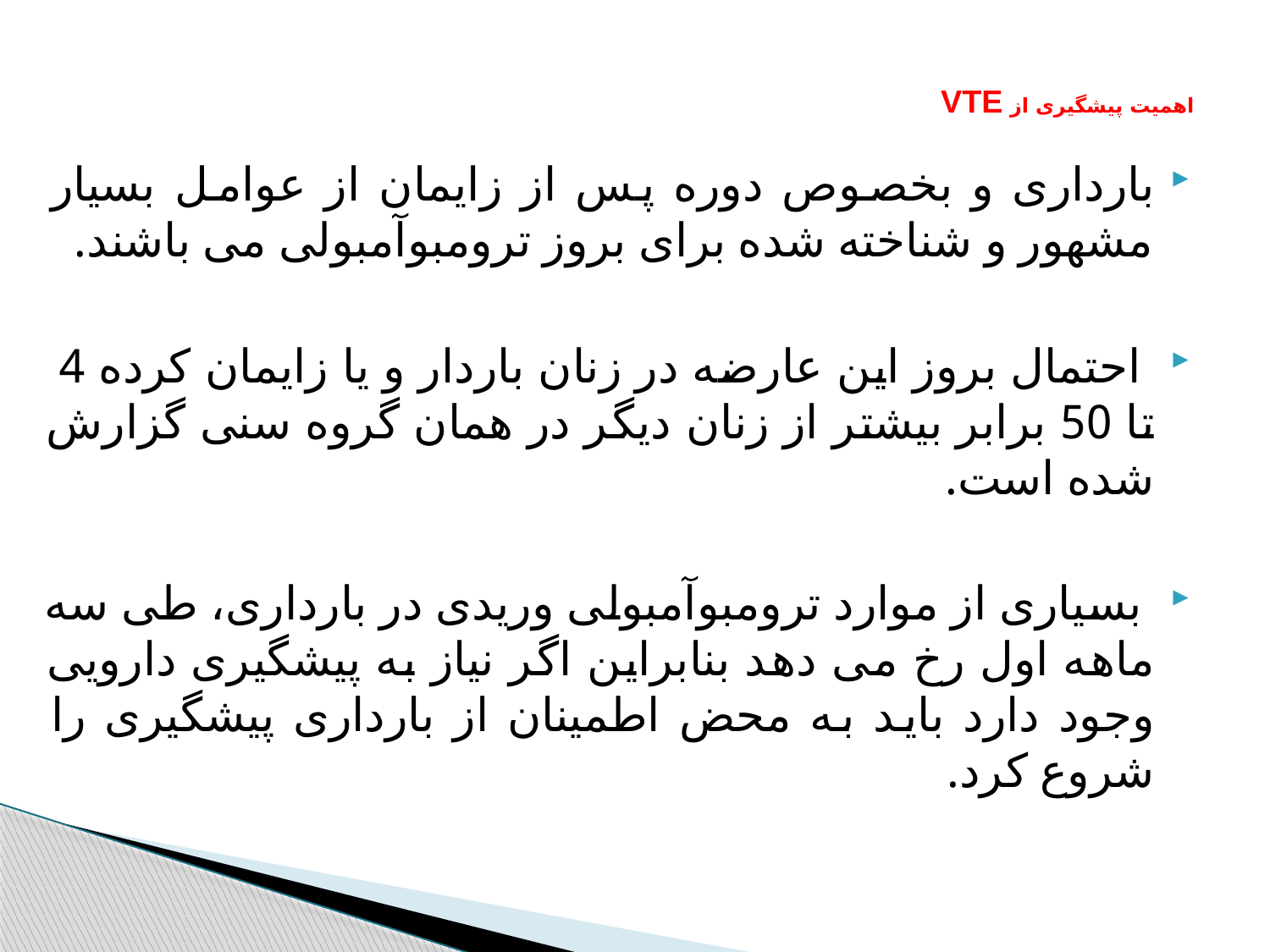

# اهمیت پیشگیری از VTE
بارداری و بخصوص دوره پس از زایمان از عوامل بسیار مشهور و شناخته شده برای بروز ترومبوآمبولی می باشند.

 احتمال بروز این عارضه در زنان باردار و یا زایمان کرده 4  تا 50 برابر بیشتر از زنان دیگر در همان گروه سنی گزارش شده است.

 بسیاری از موارد ترومبوآمبولی وریدی در بارداری، طی سه ماهه اول رخ می دهد بنابراین اگر نیاز به پیشگیری دارویی وجود دارد باید به محض اطمینان از بارداری پیشگیری را شروع کرد.